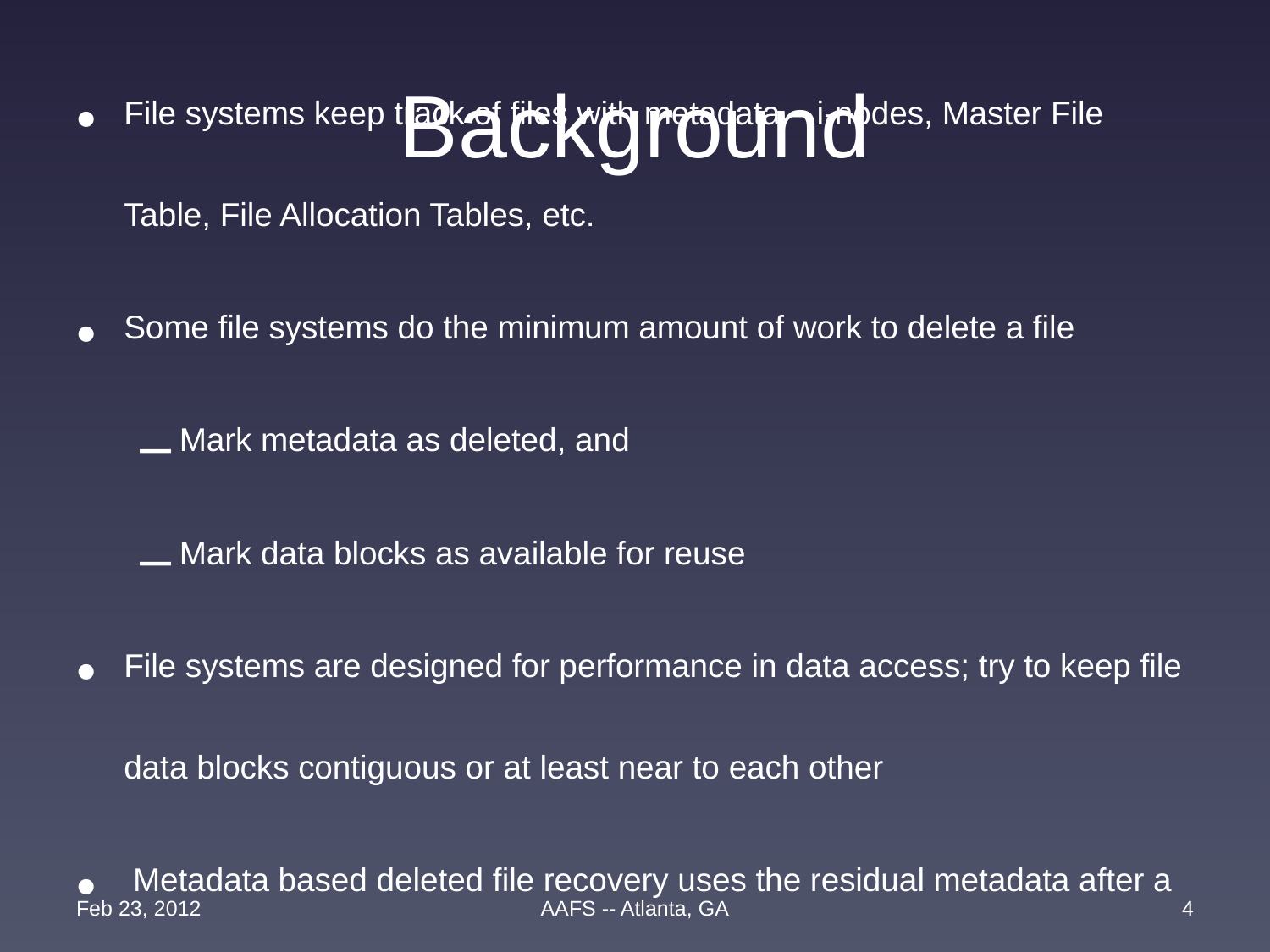

# Background
File systems keep track of files with metadata – i-nodes, Master File Table, File Allocation Tables, etc.
Some file systems do the minimum amount of work to delete a file
Mark metadata as deleted, and
Mark data blocks as available for reuse
File systems are designed for performance in data access; try to keep file data blocks contiguous or at least near to each other
 Metadata based deleted file recovery uses the residual metadata after a file is deleted to reconstruct deleted files
Feb 23, 2012
AAFS -- Atlanta, GA
4